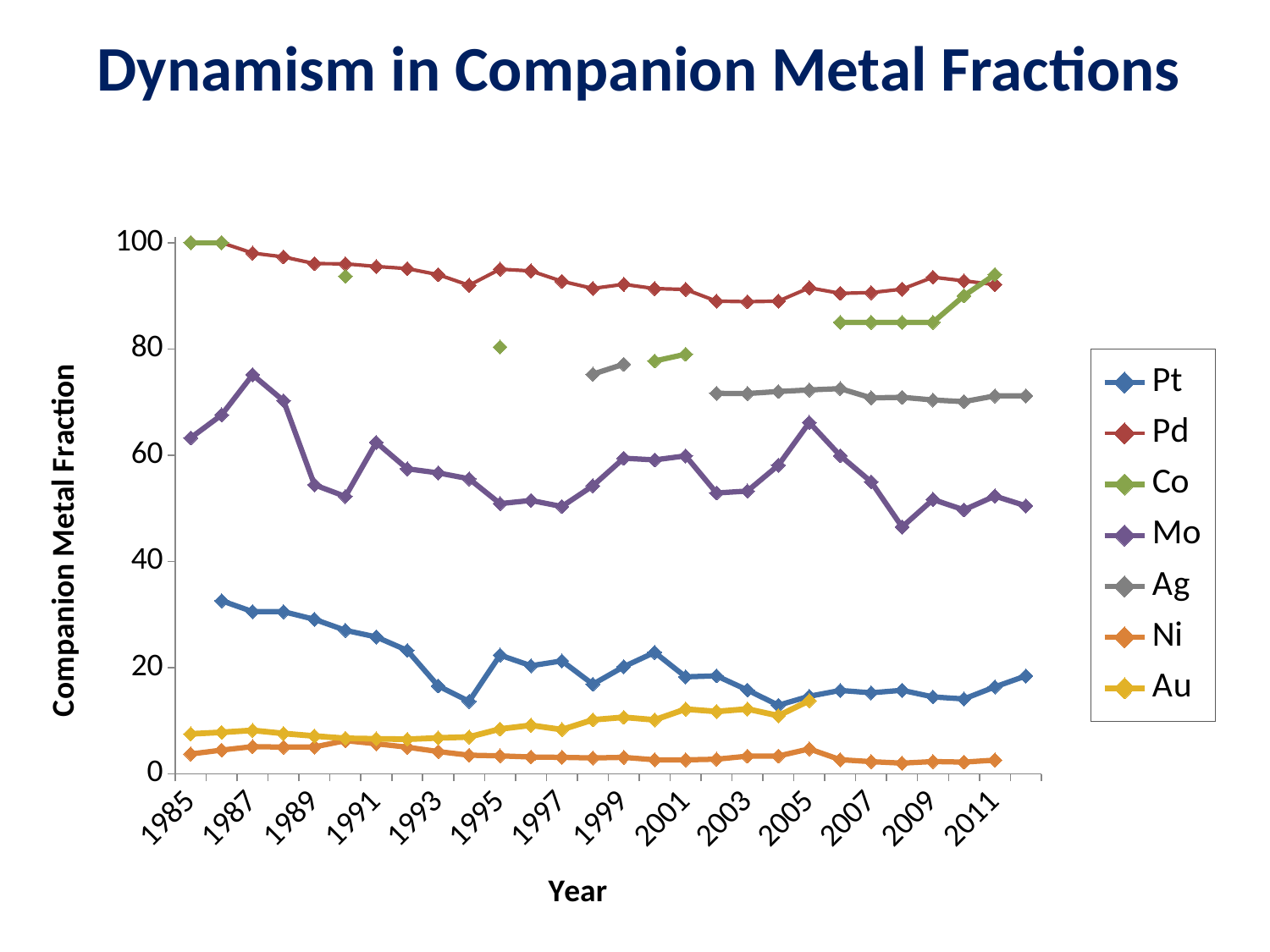

Dynamism in Companion Metal Fractions

### Chart

| Category | Pt | Pd | Co | Mo | Ag | Ni | Au |
|---|---|---|---|---|---|---|---|
| 1985 | None | 100.0 | 100.0 | 63.265306122449175 | None | 3.7375 | 7.534471960682329 |
| 1986 | 32.58647082406969 | 100.0 | 100.0 | 67.58241758241755 | None | 4.468354430379747 | 7.819162340607829 |
| 1987 | 30.536912751677846 | 98.03608883162946 | None | 75.12953367875646 | None | 5.129469790382252 | 8.186122136674472 |
| 1988 | 30.52582712283116 | 97.32104586369441 | None | 70.24390243902438 | None | 5.040369088812012 | 7.6052620375494895 |
| 1989 | 29.091426480751185 | 96.05729060042916 | None | 54.416961130741974 | None | 5.061315496098105 | 7.1296786389413995 |
| 1990 | 27.021710055674788 | 96.02103379162938 | 93.66999999999999 | 52.22222222222234 | None | 6.250000000000002 | 6.692486231854186 |
| 1991 | 25.768358489090495 | 95.52389878163065 | None | 62.4 | None | 5.670103092783513 | 6.599759183493391 |
| 1992 | 23.241803154612345 | 95.11604439959635 | None | 57.42971887550201 | None | 5.0212765957447 | 6.515332443132023 |
| 1993 | 16.543897494354603 | 93.97579656318274 | None | 56.65859564164638 | None | 4.201183431952683 | 6.7716433052586105 |
| 1994 | 13.649648698456568 | 91.97187866206201 | None | 55.55555555555556 | None | 3.5172413793103448 | 6.949533430972841 |
| 1995 | 22.356680995556843 | 95.01394201480612 | 80.36999999999999 | 50.87719298245615 | None | 3.394871794871795 | 8.448003231797498 |
| 1996 | 20.35458181687149 | 94.67289397739721 | None | 51.48148148148116 | None | 3.1737089201877935 | 9.151764299021664 |
| 1997 | 21.261396020580527 | 92.74059933750621 | None | 50.331125827814574 | None | 3.1059907834101392 | 8.325454275704868 |
| 1998 | 16.87547349374205 | 91.38340838105907 | None | 54.237288135593204 | 75.25261804152119 | 2.995633187772926 | 10.17188339708532 |
| 1999 | 20.172141782453227 | 92.1636430512211 | None | 59.43060498220625 | 77.12238147739762 | 3.106976744186049 | 10.655365499598044 |
| 2000 | 22.86945389827329 | 91.35766438945318 | 77.72 | 59.10543130990416 | None | 2.652542372881358 | 10.165686962604019 |
| 2001 | 18.26539118471753 | 91.19522264996196 | 79.0 | 59.86842105263142 | None | 2.6425702811245 | 12.190715951237518 |
| 2002 | 18.45543643513909 | 88.99292409413897 | None | 52.88135593220339 | 71.63928930606771 | 2.7637795275590626 | 11.743031452652268 |
| 2003 | 15.779922334851847 | 88.88695137394126 | None | 53.25077399380805 | 71.59724499836051 | 3.3333333333333326 | 12.218220530720949 |
| 2004 | 12.918532104419867 | 88.9907142514766 | None | 58.09906291834003 | 71.98581560283688 | 3.3587786259541907 | 10.94616358954141 |
| 2005 | 14.613799521403877 | 91.5055209233024 | None | 66.15384615384575 | 72.27385377942976 | 4.695354916549347 | 13.775476454128308 |
| 2006 | 15.701560039550301 | 90.46197447611583 | 85.0 | 59.904534606205246 | 72.53205623358527 | 2.6666396740677705 | None |
| 2007 | 15.261277985519248 | 90.59842211021605 | 85.0 | 54.97835497835509 | 70.78127352099956 | 2.300069964667636 | None |
| 2008 | 15.729713545332798 | 91.24618739877603 | 85.0 | 46.48760330578504 | 70.89236161822676 | 2.021060121264802 | None |
| 2009 | 14.480722965675849 | 93.50098053874785 | 85.0 | 51.65562913907284 | 70.38841709592076 | 2.322482269503538 | None |
| 2010 | 14.10350229888888 | 92.81346959131 | 90.0 | 49.70178926441339 | 70.07318695941427 | 2.218916726803959 | None |
| 2011 | 16.3733785544203 | 92.10284820469084 | 94.0 | 52.29357798165138 | 71.15662334252329 | 2.591622361710928 | None |
| 2012 | 18.428215014742577 | None | None | 50.46210720887245 | 71.15662334252329 | None | None |